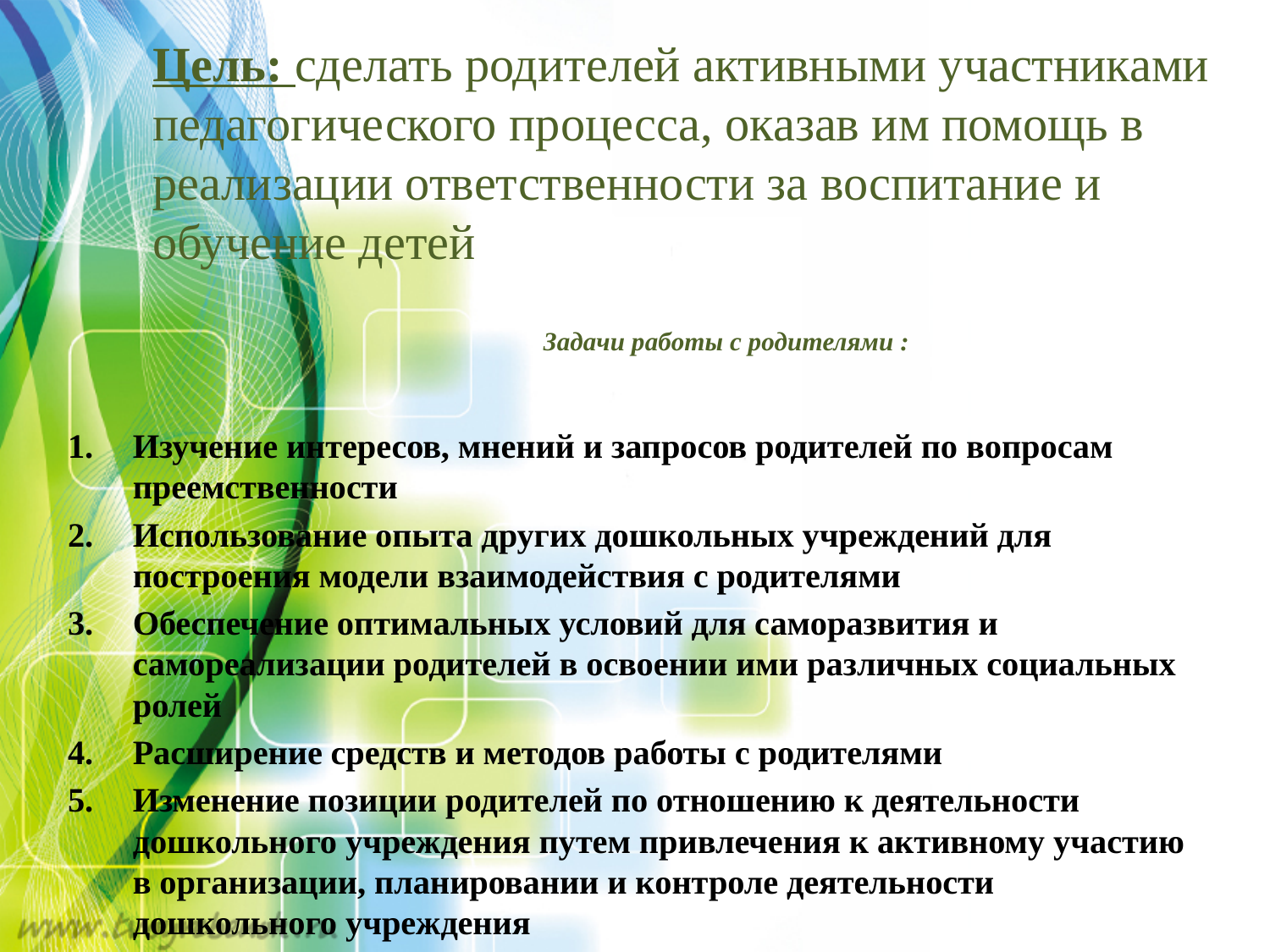

Цель: сделать родителей активными участниками педагогического процесса, оказав им помощь в реализации ответственности за воспитание и обучение детей
# Задачи работы с родителями :

Изучение интересов, мнений и запросов родителей по вопросам преемственности
Использование опыта других дошкольных учреждений для построения модели взаимодействия с родителями
Обеспечение оптимальных условий для саморазвития и самореализации родителей в освоении ими различных социальных ролей
Расширение средств и методов работы с родителями
Изменение позиции родителей по отношению к деятельности дошкольного учреждения путем привлечения к активному участию в организации, планировании и контроле деятельности дошкольного учреждения